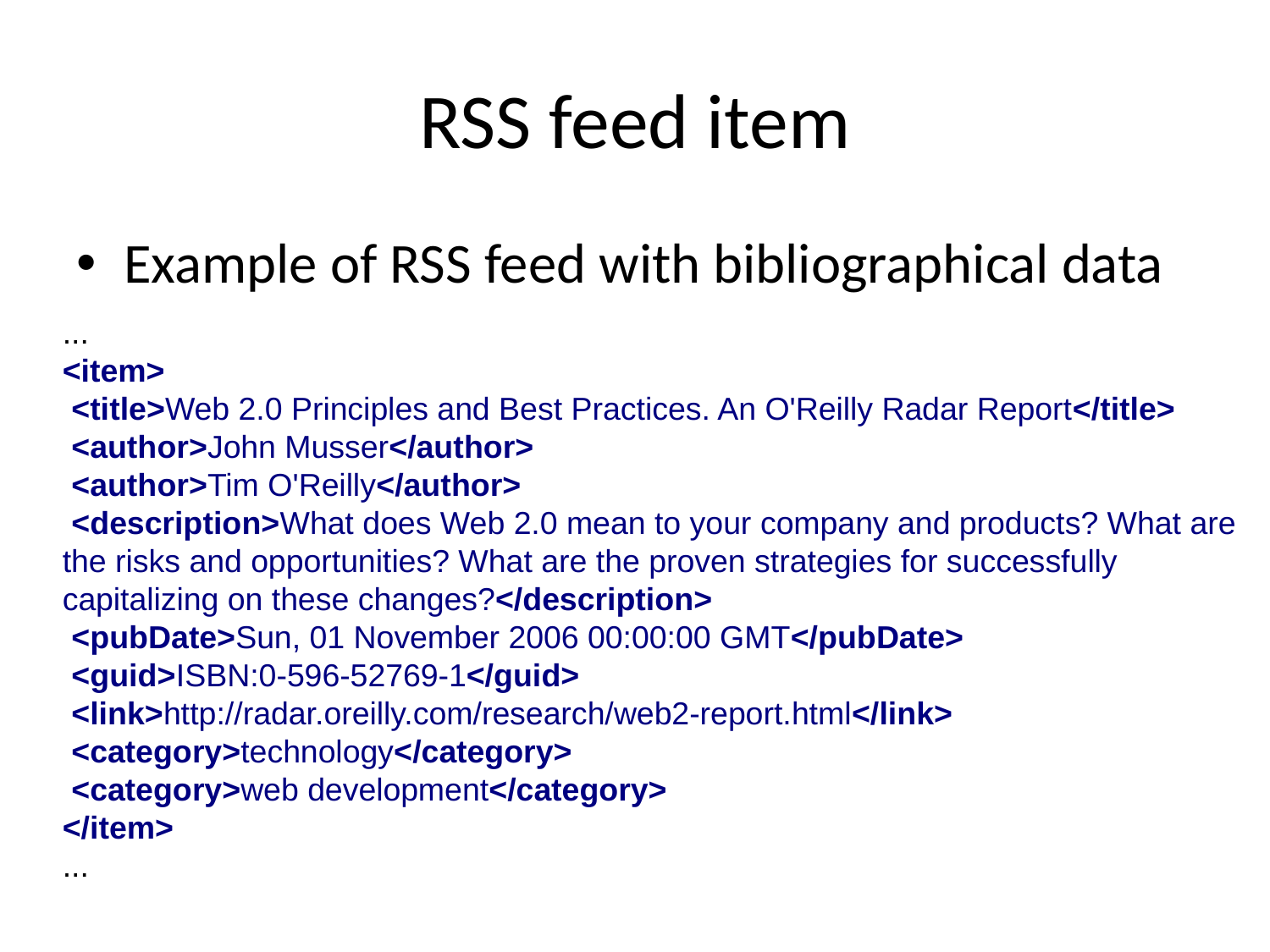

# RSS feed item
Example of RSS feed with bibliographical data
...
<item>
 <title>Web 2.0 Principles and Best Practices. An O'Reilly Radar Report</title>
 <author>John Musser</author>
 <author>Tim O'Reilly</author>
 <description>What does Web 2.0 mean to your company and products? What are the risks and opportunities? What are the proven strategies for successfully capitalizing on these changes?</description>
 <pubDate>Sun, 01 November 2006 00:00:00 GMT</pubDate>
 <guid>ISBN:0-596-52769-1</guid>
 <link>http://radar.oreilly.com/research/web2-report.html</link>
 <category>technology</category>
 <category>web development</category>
</item>
...